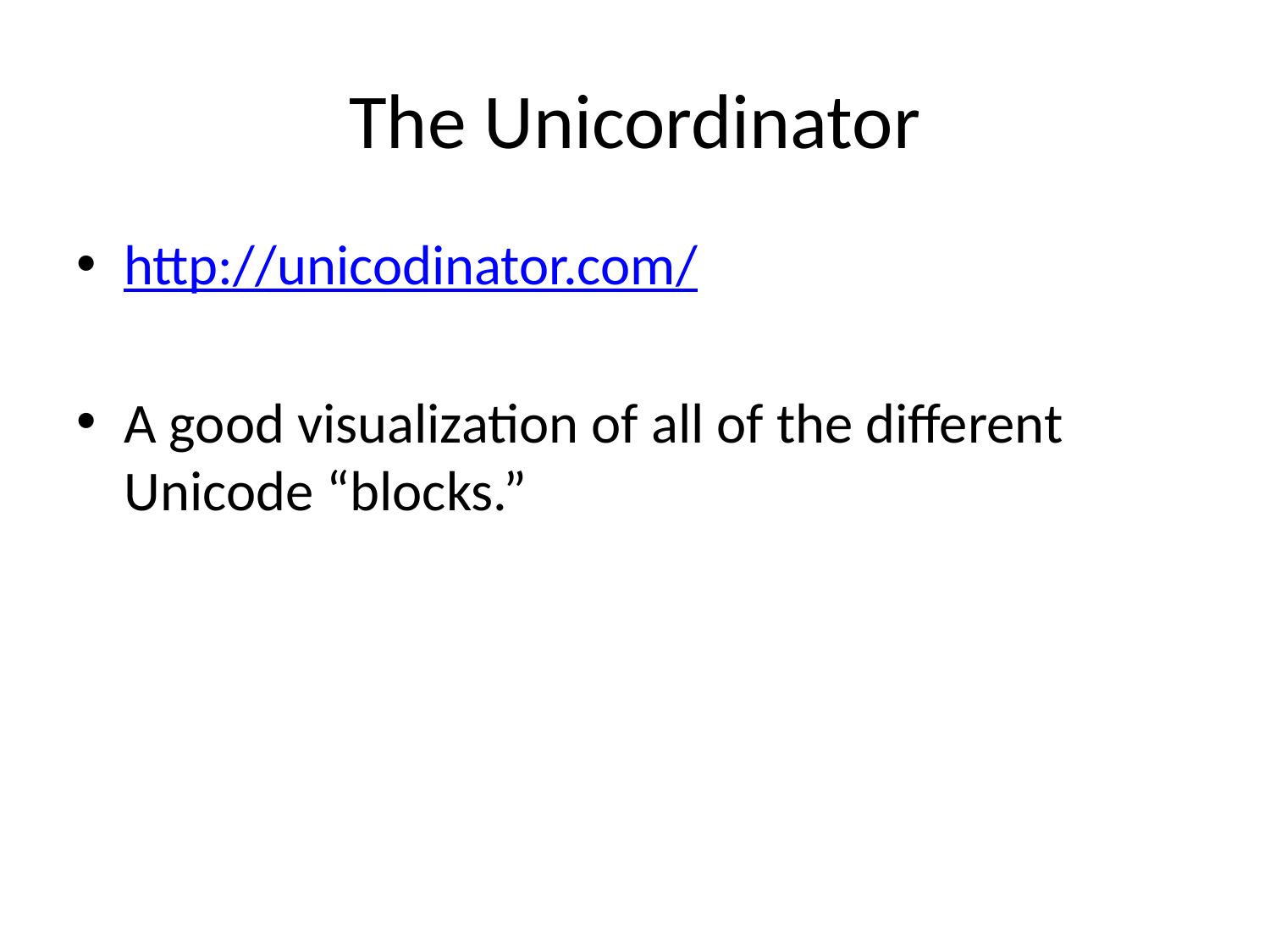

# The Unicordinator
http://unicodinator.com/

A good visualization of all of the different Unicode “blocks.”